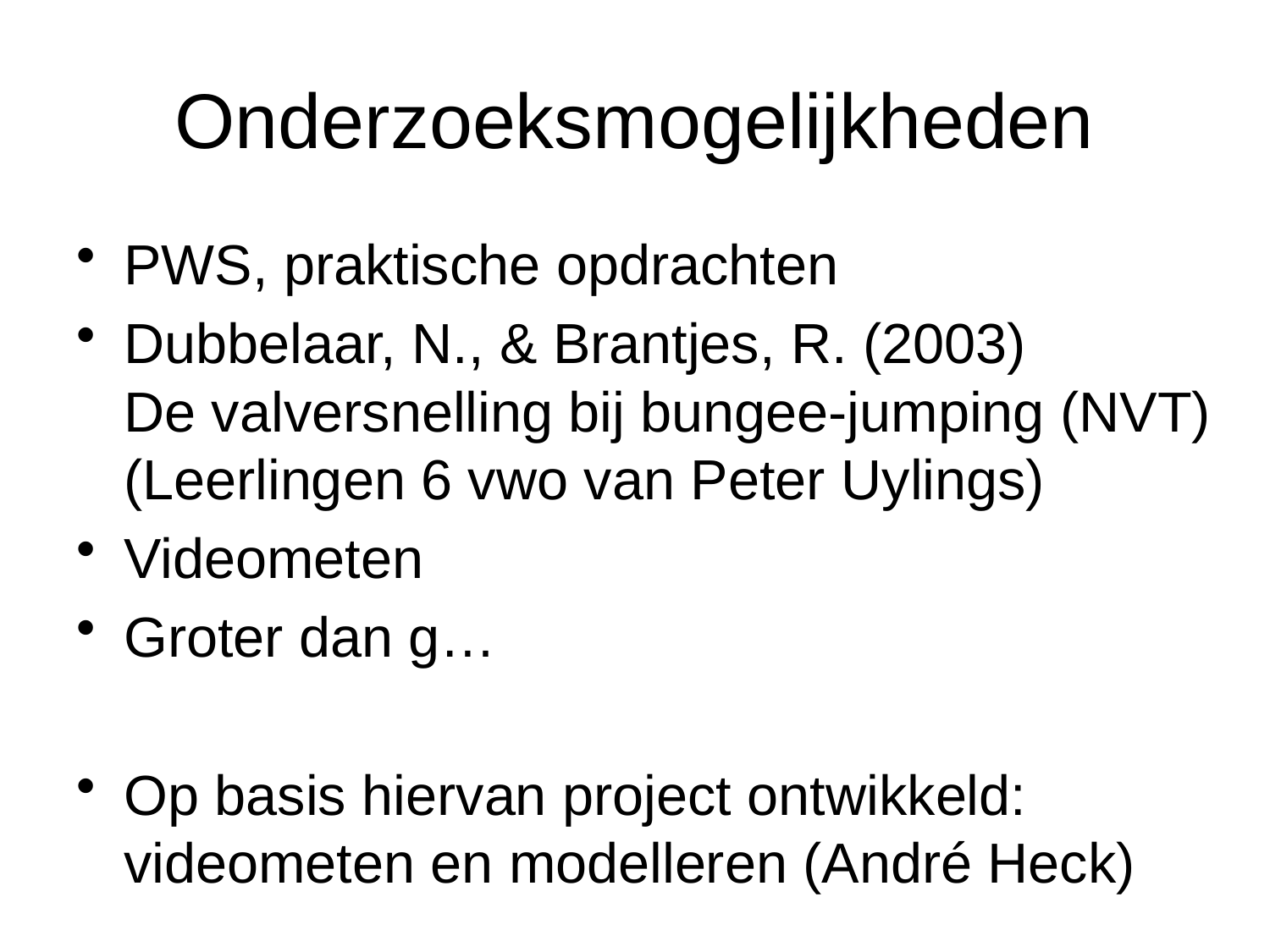

# Onderzoeksmogelijkheden
PWS, praktische opdrachten
Dubbelaar, N., & Brantjes, R. (2003)
De valversnelling bij bungee-jumping (NVT)
(Leerlingen 6 vwo van Peter Uylings)
Videometen
Groter dan g…

Op basis hiervan project ontwikkeld: videometen en modelleren (André Heck)